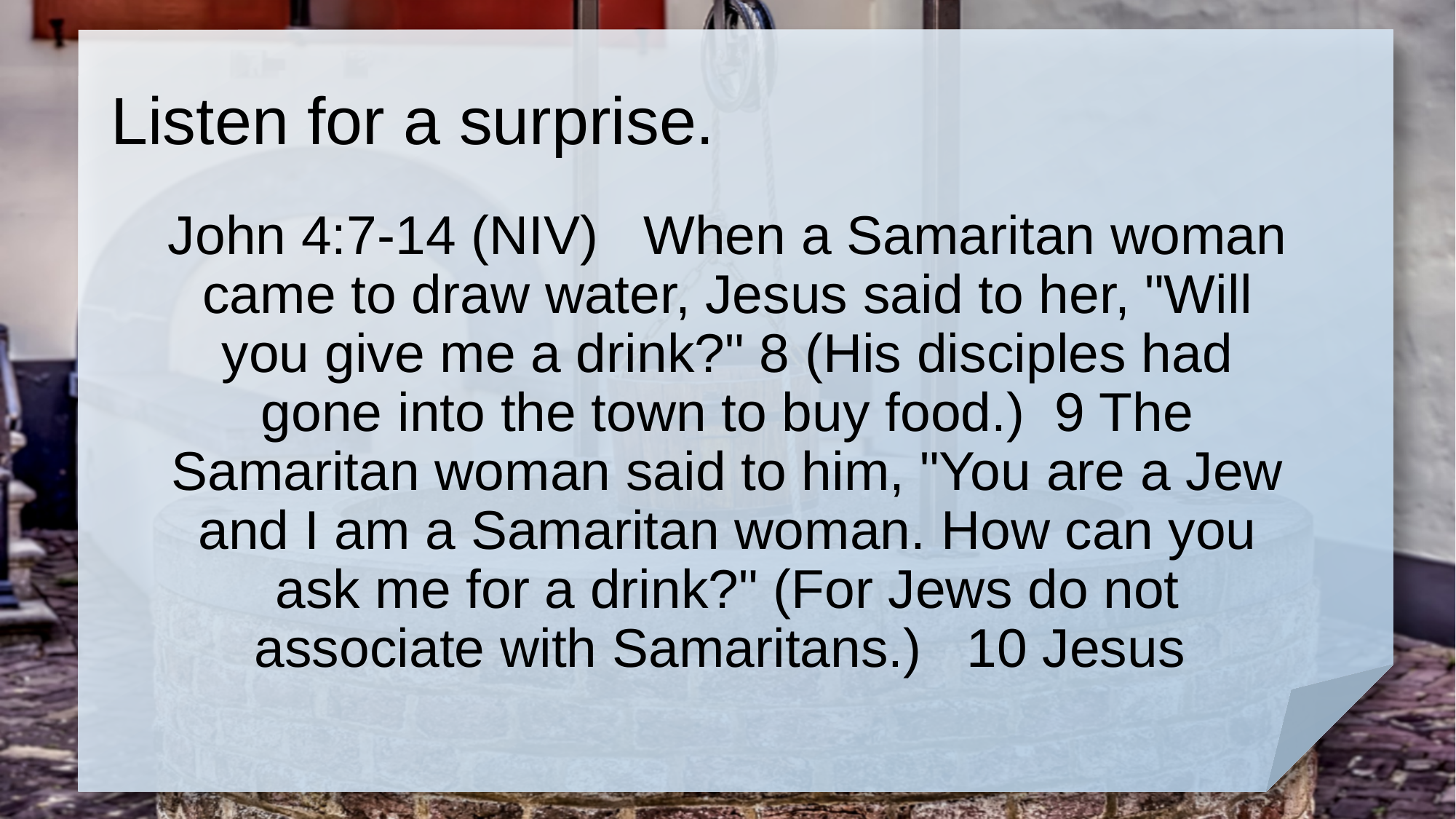

# Listen for a surprise.
John 4:7-14 (NIV)   When a Samaritan woman came to draw water, Jesus said to her, "Will you give me a drink?" 8 (His disciples had gone into the town to buy food.)  9 The Samaritan woman said to him, "You are a Jew and I am a Samaritan woman. How can you ask me for a drink?" (For Jews do not associate with Samaritans.)   10 Jesus